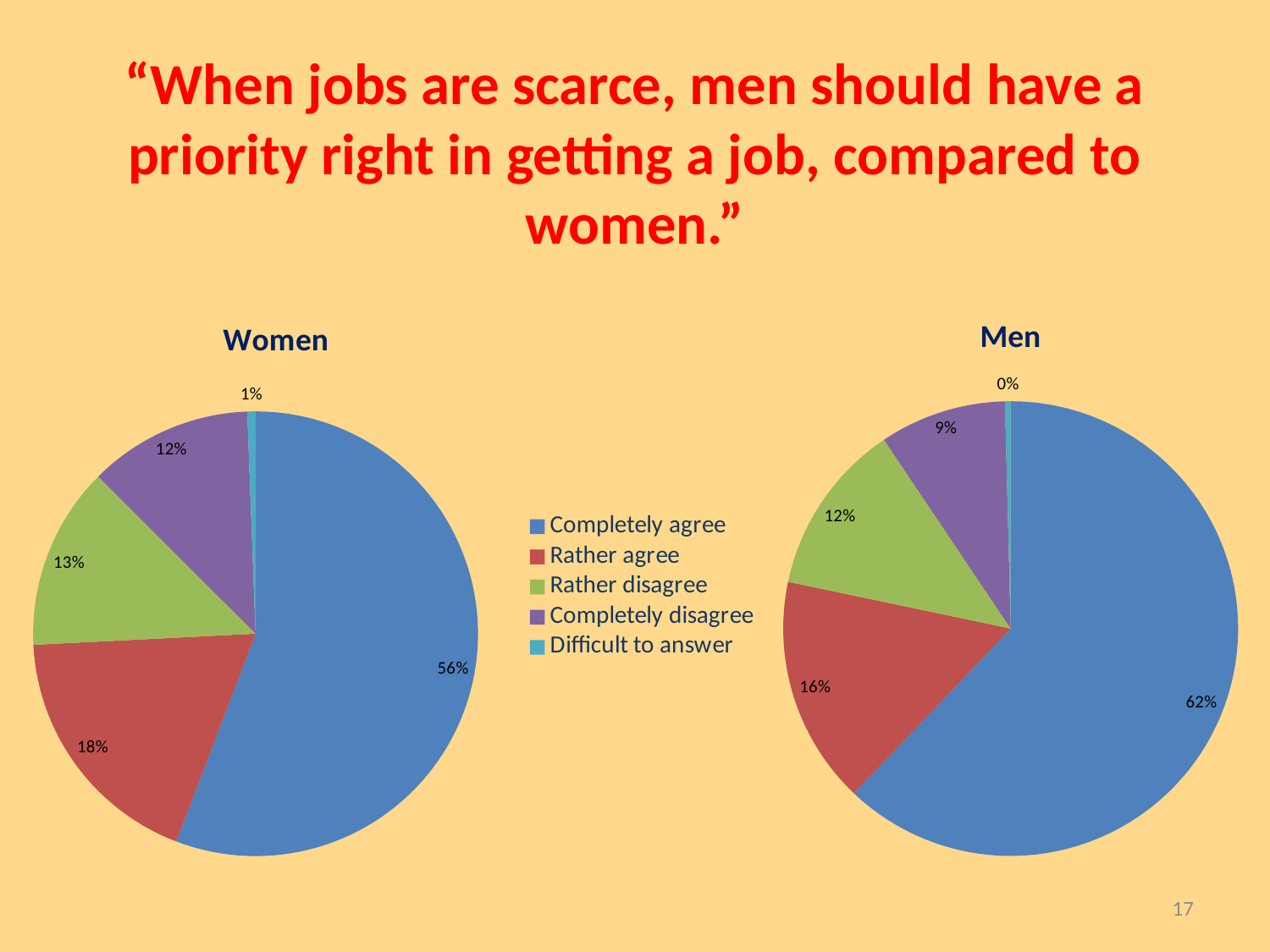

# “When jobs are scarce, men should have a priority right in getting a job, compared to women.”

### Chart: Men

| Category | Men |
|---|---|
| Completely agree | 0.621 |
| Rather agree | 0.162 |
| Rather disagree | 0.123 |
| Completely disagree | 0.09 |
| Difficult to answer | 0.004 |

### Chart: Women

| Category | Women |
|---|---|
| Completely agree | 0.558 |
| Rather agree | 0.184 |
| Rather disagree | 0.133 |
| Completely disagree | 0.119 |
| Difficult to answer | 0.006 |
17